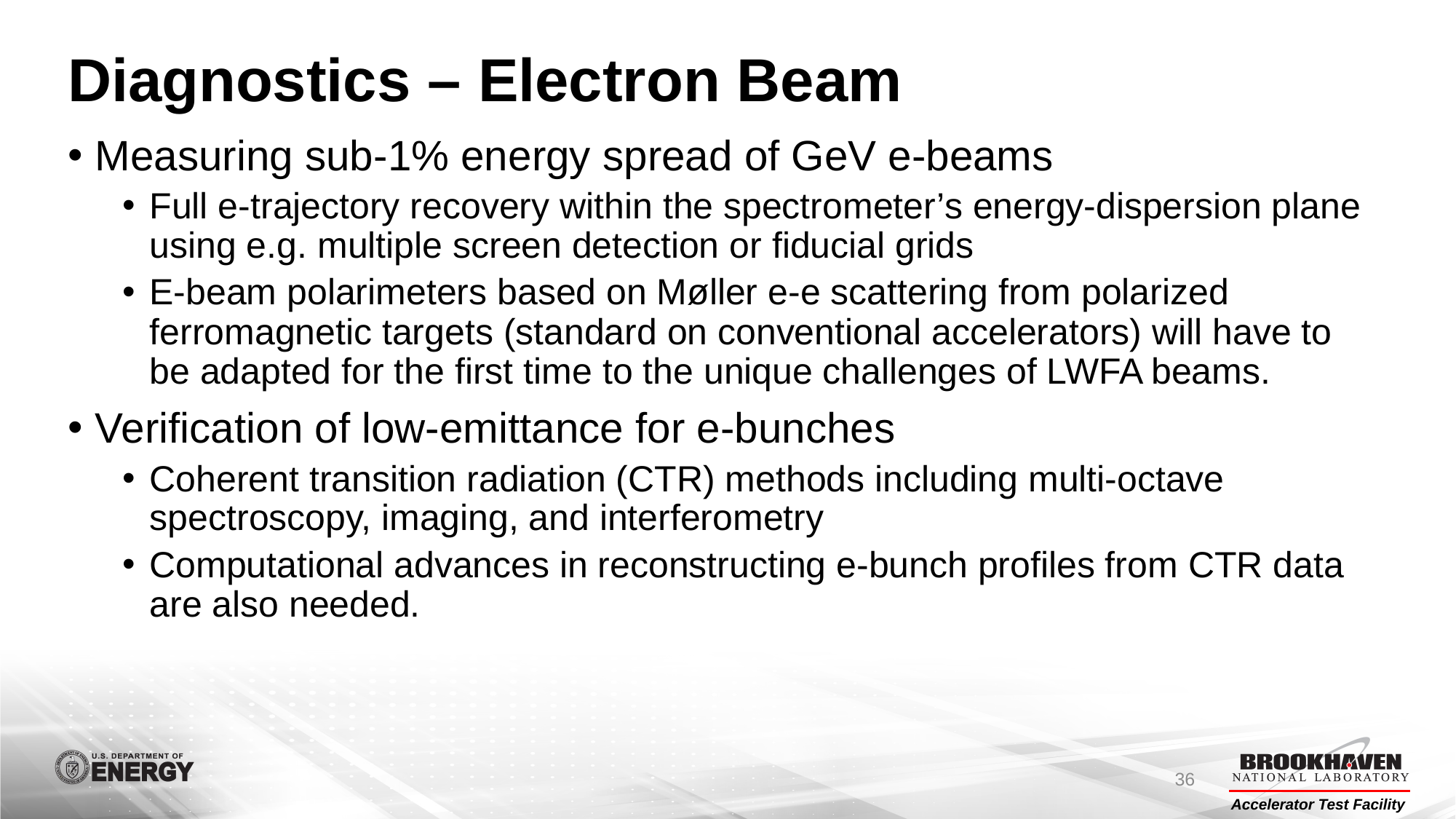

# Diagnostics – Electron Beam
Measuring sub-1% energy spread of GeV e-beams
Full e-trajectory recovery within the spectrometer’s energy-dispersion plane using e.g. multiple screen detection or fiducial grids
E-beam polarimeters based on Møller e-e scattering from polarized ferromagnetic targets (standard on conventional accelerators) will have to be adapted for the first time to the unique challenges of LWFA beams.
Verification of low-emittance for e-bunches
Coherent transition radiation (CTR) methods including multi-octave spectroscopy, imaging, and interferometry
Computational advances in reconstructing e-bunch profiles from CTR data are also needed.

36